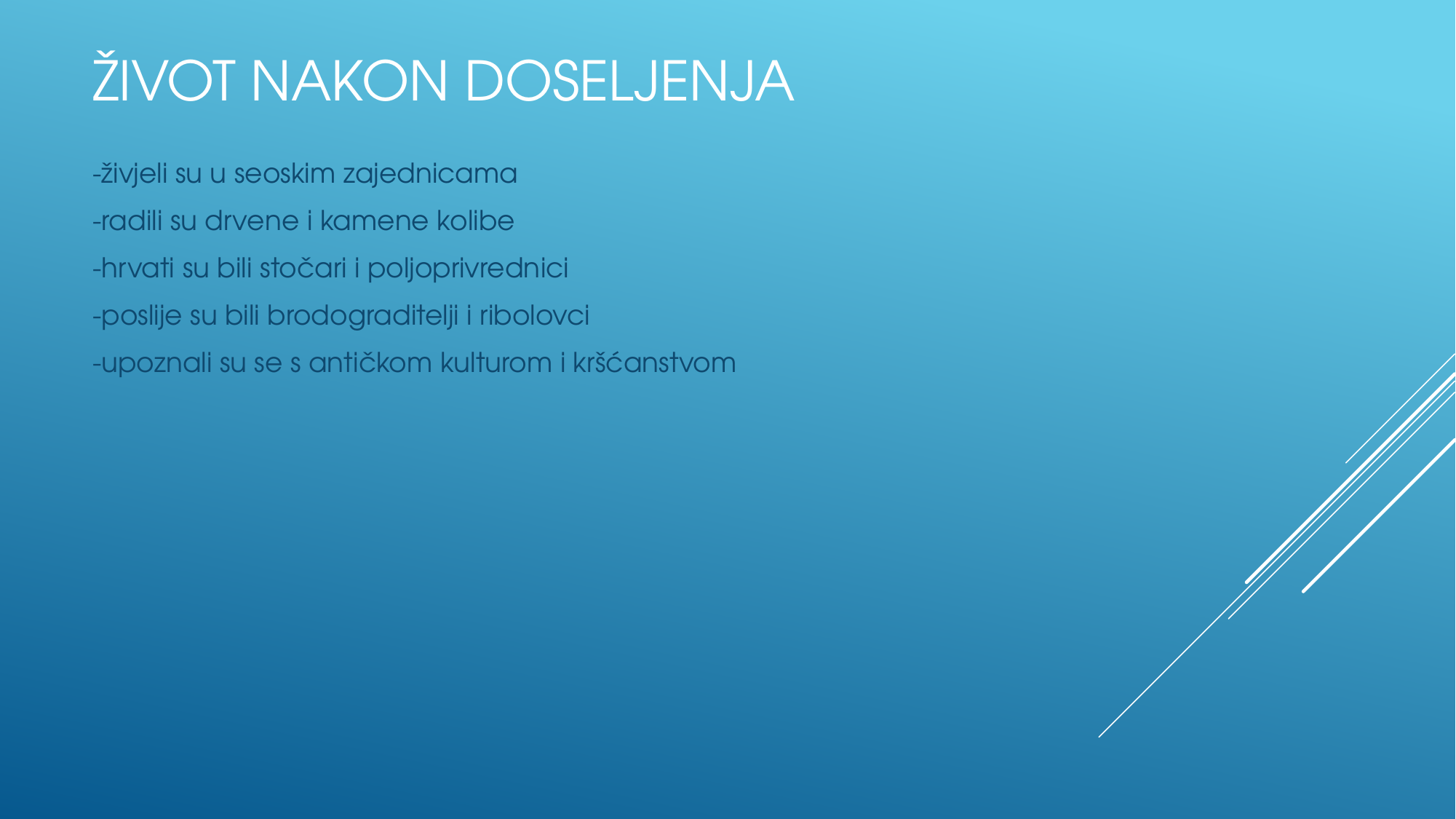

# Život nakon doseljenja
-živjeli su u seoskim zajednicama
-radili su drvene i kamene kolibe
-hrvati su bili stočari i poljoprivrednici
-poslije su bili brodograditelji i ribolovci
-upoznali su se s antičkom kulturom i kršćanstvom